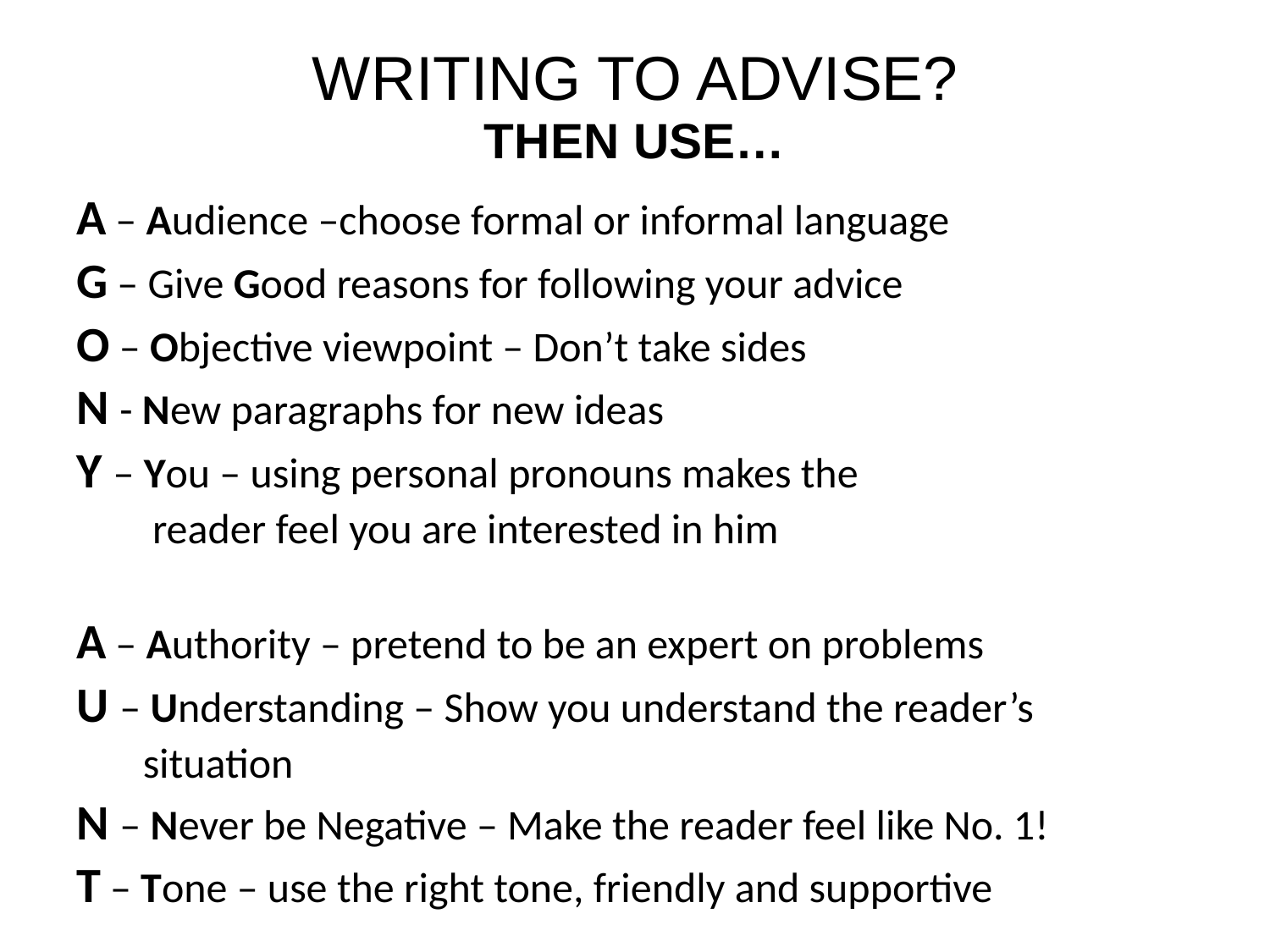

# WRITING TO ADVISE? THEN USE…
A – Audience –choose formal or informal language
G – Give Good reasons for following your advice
O – Objective viewpoint – Don’t take sides
N - New paragraphs for new ideas
Y – You – using personal pronouns makes the
        reader feel you are interested in him

A – Authority – pretend to be an expert on problems
U – Understanding – Show you understand the reader’s
       situation
N – Never be Negative – Make the reader feel like No. 1!
T – Tone – use the right tone, friendly and supportive